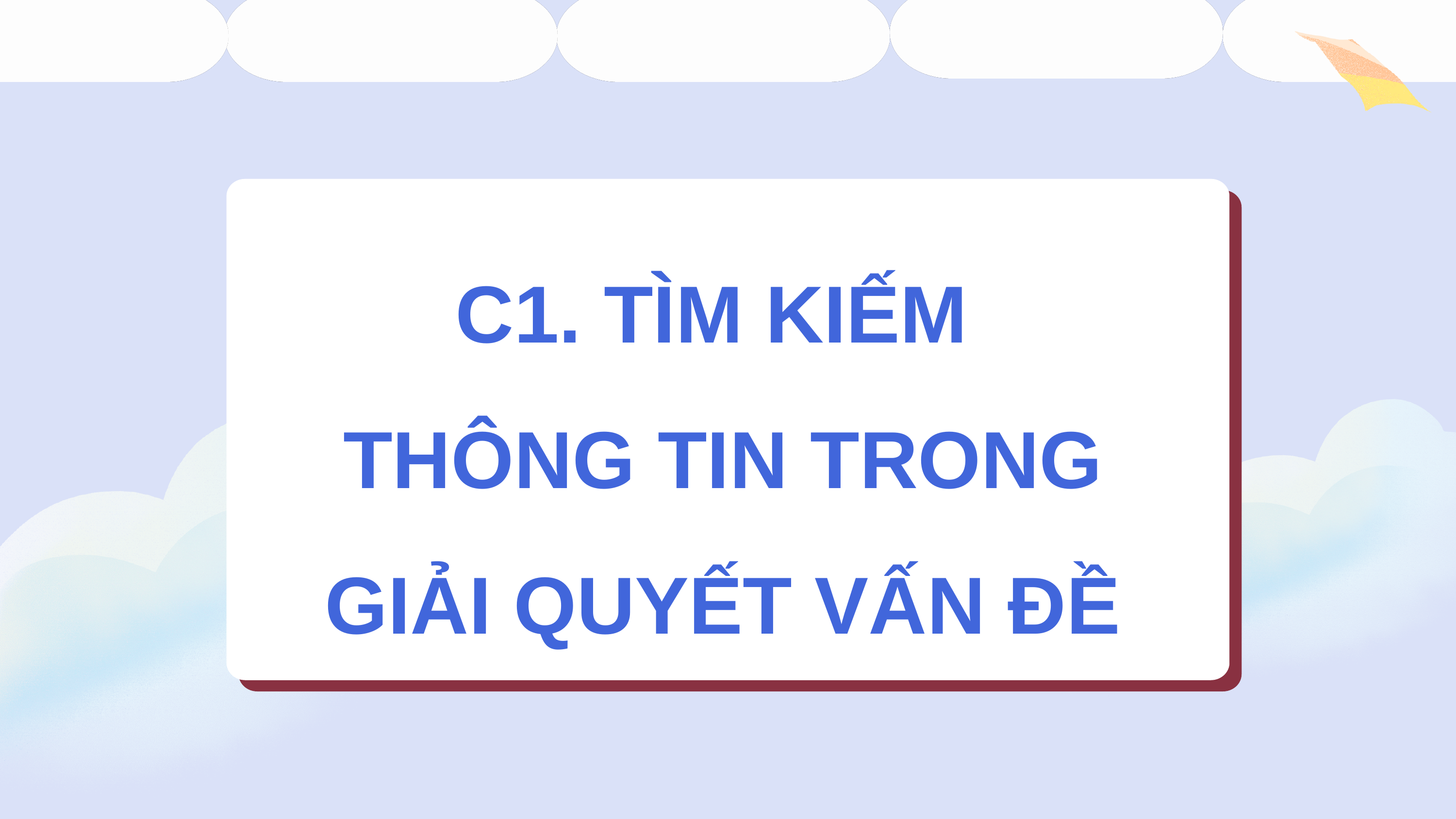

# C1. TÌM KIẾM THÔNG TIN TRONG GIẢI QUYẾT VẤN ĐỀ